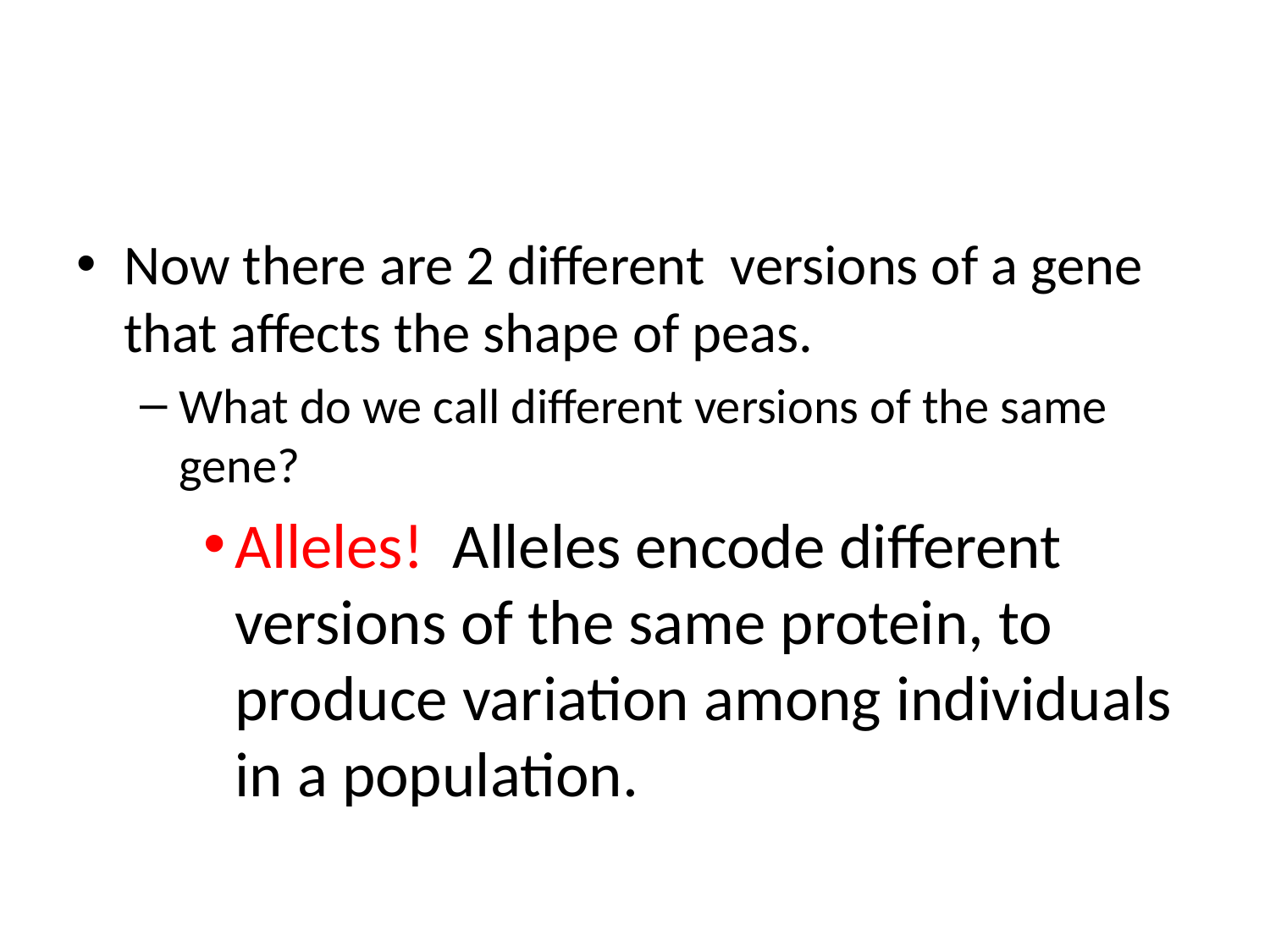

#
Now there are 2 different  versions of a gene that affects the shape of peas.
What do we call different versions of the same gene?
Alleles!  Alleles encode different versions of the same protein, to produce variation among individuals in a population.